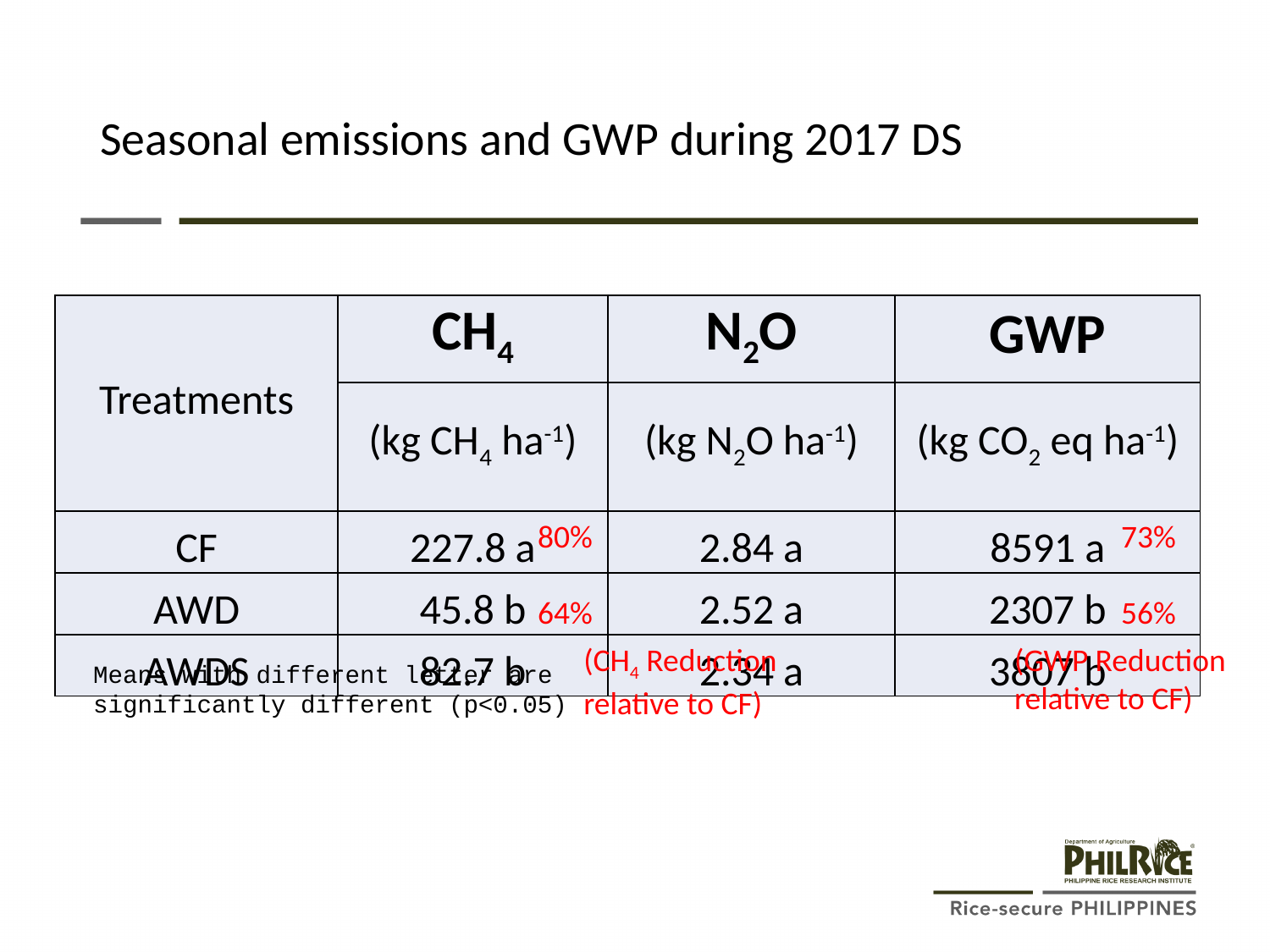

# Seasonal emissions and GWP during 2017 DS
| Treatments | CH4 | N2O | GWP |
| --- | --- | --- | --- |
|  | (kg CH4 ha-1) | (kg N2O ha-1) | (kg CO2 eq ha-1) |
| CF | 227.8 a | 2.84 a | 8591 a |
| AWD | 45.8 b | 2.52 a | 2307 b |
| AWDS | 82.7 b | 2.34 a | 3807 b |
80%

64%
73%

56%
(GWP Reduction
relative to CF)
(CH4 Reduction
relative to CF)
Means with different letter are significantly different (p<0.05)